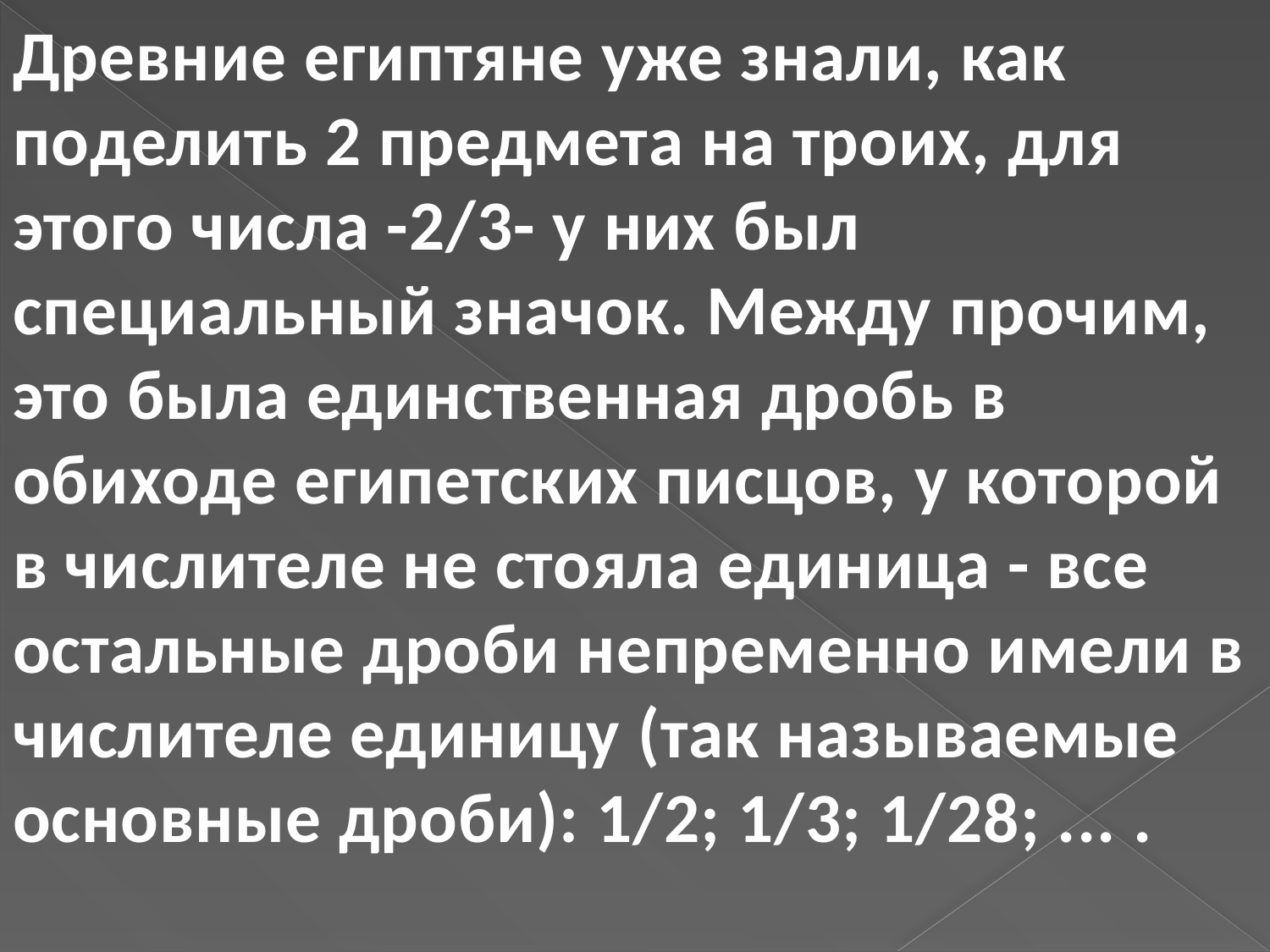

Древние египтяне уже знали, как поделить 2 предмета на троих, для этого числа -2/3- у них был специальный значок. Между прочим, это была единственная дробь в обиходе египетских писцов, у которой в числителе не стояла единица - все остальные дроби непременно имели в числителе единицу (так называемые основные дроби): 1/2; 1/3; 1/28; ... .